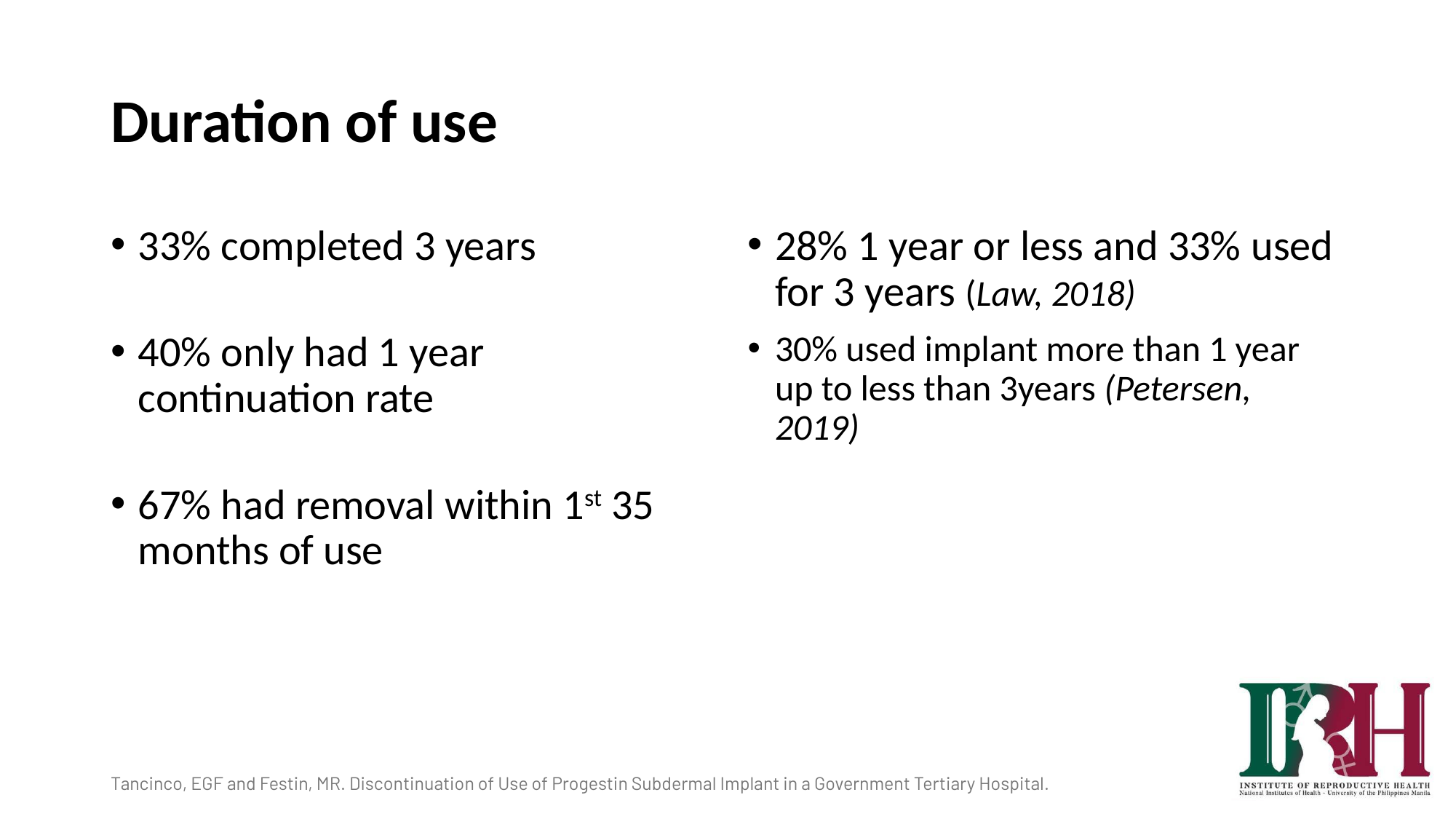

# Duration of use
33% completed 3 years
40% only had 1 year continuation rate
67% had removal within 1st 35 months of use

28% 1 year or less and 33% used for 3 years (Law, 2018)
30% used implant more than 1 year up to less than 3years (Petersen, 2019)

Tancinco, EGF and Festin, MR. Discontinuation of Use of Progestin Subdermal Implant in a Government Tertiary Hospital.